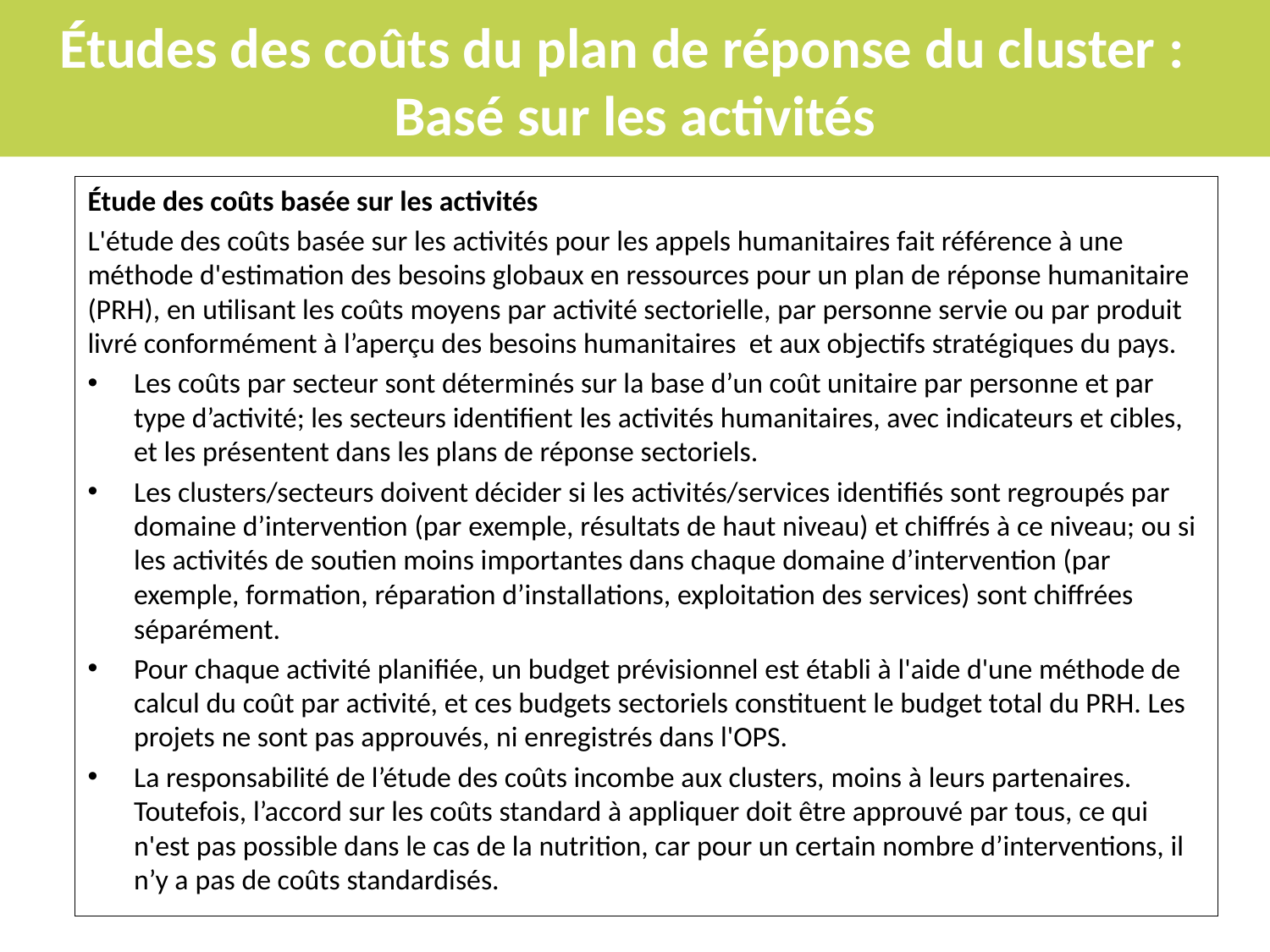

Études des coûts du plan de réponse du cluster :
Basé sur les activités
Étude des coûts basée sur les activités
L'étude des coûts basée sur les activités pour les appels humanitaires fait référence à une méthode d'estimation des besoins globaux en ressources pour un plan de réponse humanitaire (PRH), en utilisant les coûts moyens par activité sectorielle, par personne servie ou par produit livré conformément à l’aperçu des besoins humanitaires  et aux objectifs stratégiques du pays.
Les coûts par secteur sont déterminés sur la base d’un coût unitaire par personne et par type d’activité; les secteurs identifient les activités humanitaires, avec indicateurs et cibles, et les présentent dans les plans de réponse sectoriels.
Les clusters/secteurs doivent décider si les activités/services identifiés sont regroupés par domaine d’intervention (par exemple, résultats de haut niveau) et chiffrés à ce niveau; ou si les activités de soutien moins importantes dans chaque domaine d’intervention (par exemple, formation, réparation d’installations, exploitation des services) sont chiffrées séparément.
Pour chaque activité planifiée, un budget prévisionnel est établi à l'aide d'une méthode de calcul du coût par activité, et ces budgets sectoriels constituent le budget total du PRH. Les projets ne sont pas approuvés, ni enregistrés dans l'OPS.
La responsabilité de l’étude des coûts incombe aux clusters, moins à leurs partenaires. Toutefois, l’accord sur les coûts standard à appliquer doit être approuvé par tous, ce qui n'est pas possible dans le cas de la nutrition, car pour un certain nombre d’interventions, il n’y a pas de coûts standardisés.